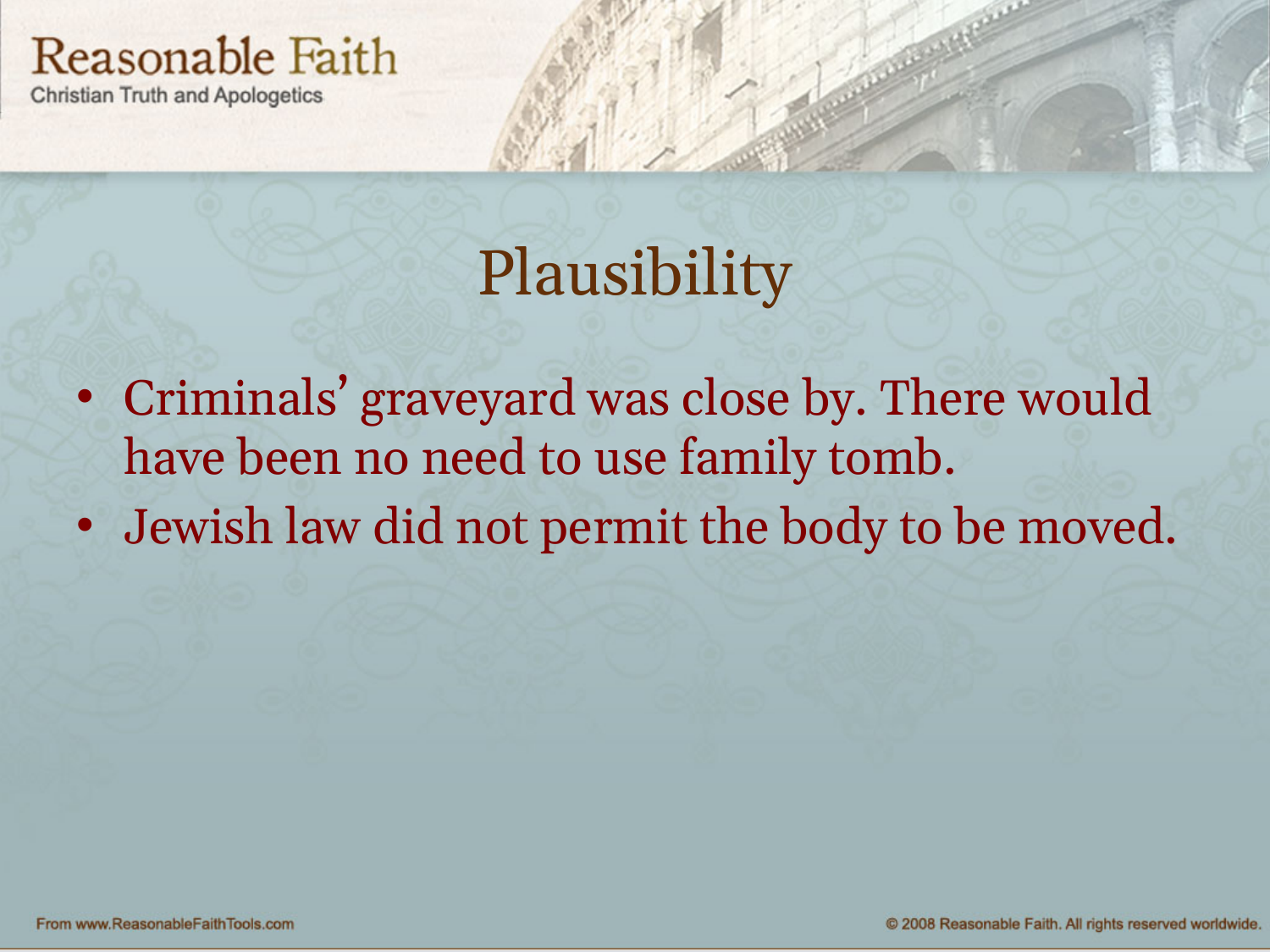

# Plausibility
Criminals’ graveyard was close by. There would have been no need to use family tomb.
Jewish law did not permit the body to be moved.